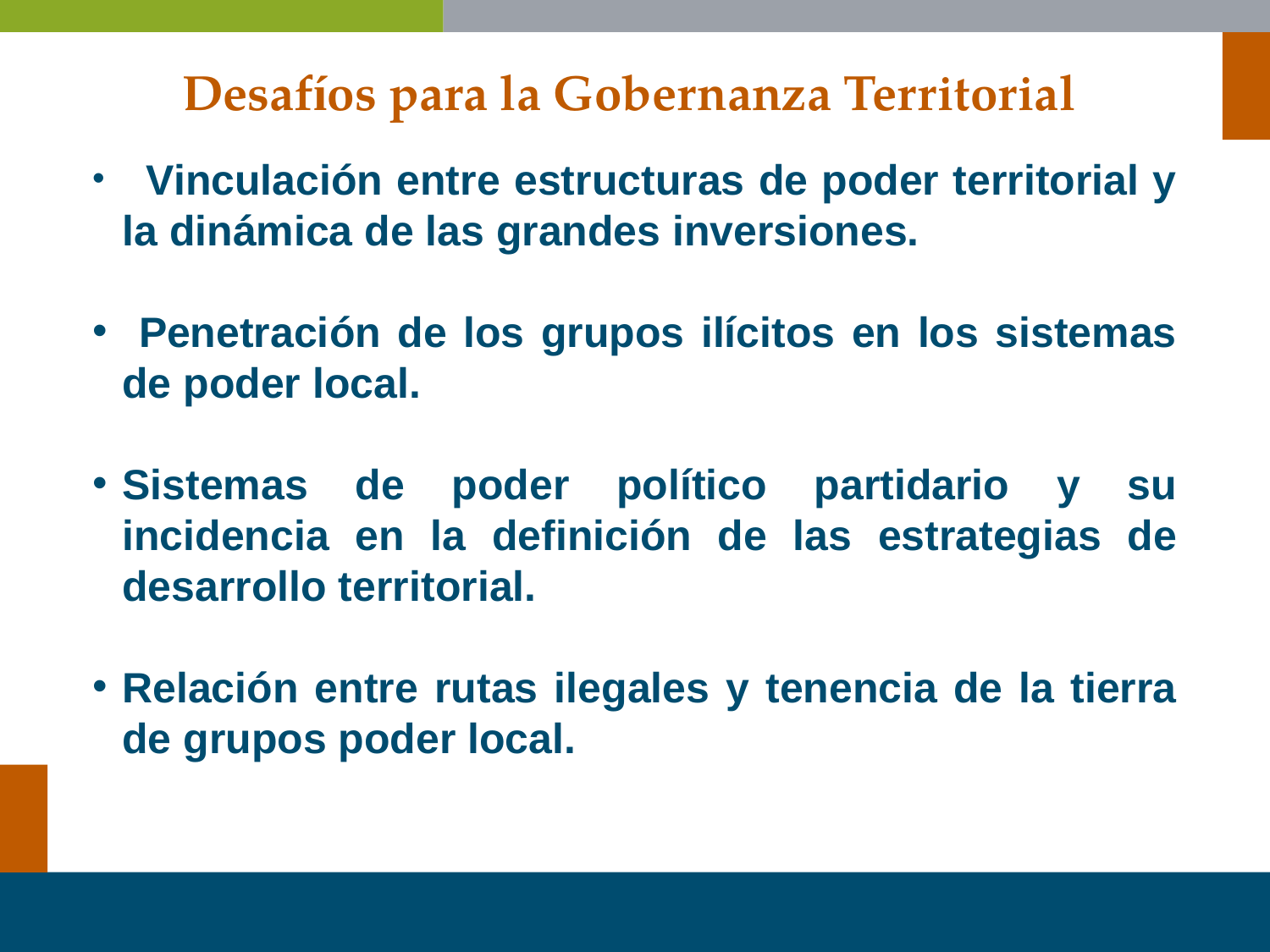

Desafíos para la Gobernanza Territorial
  Vinculación entre estructuras de poder territorial y la dinámica de las grandes inversiones.

 Penetración de los grupos ilícitos en los sistemas de poder local.

Sistemas de poder político partidario y su incidencia en la definición de las estrategias de desarrollo territorial.

Relación entre rutas ilegales y tenencia de la tierra de grupos poder local.